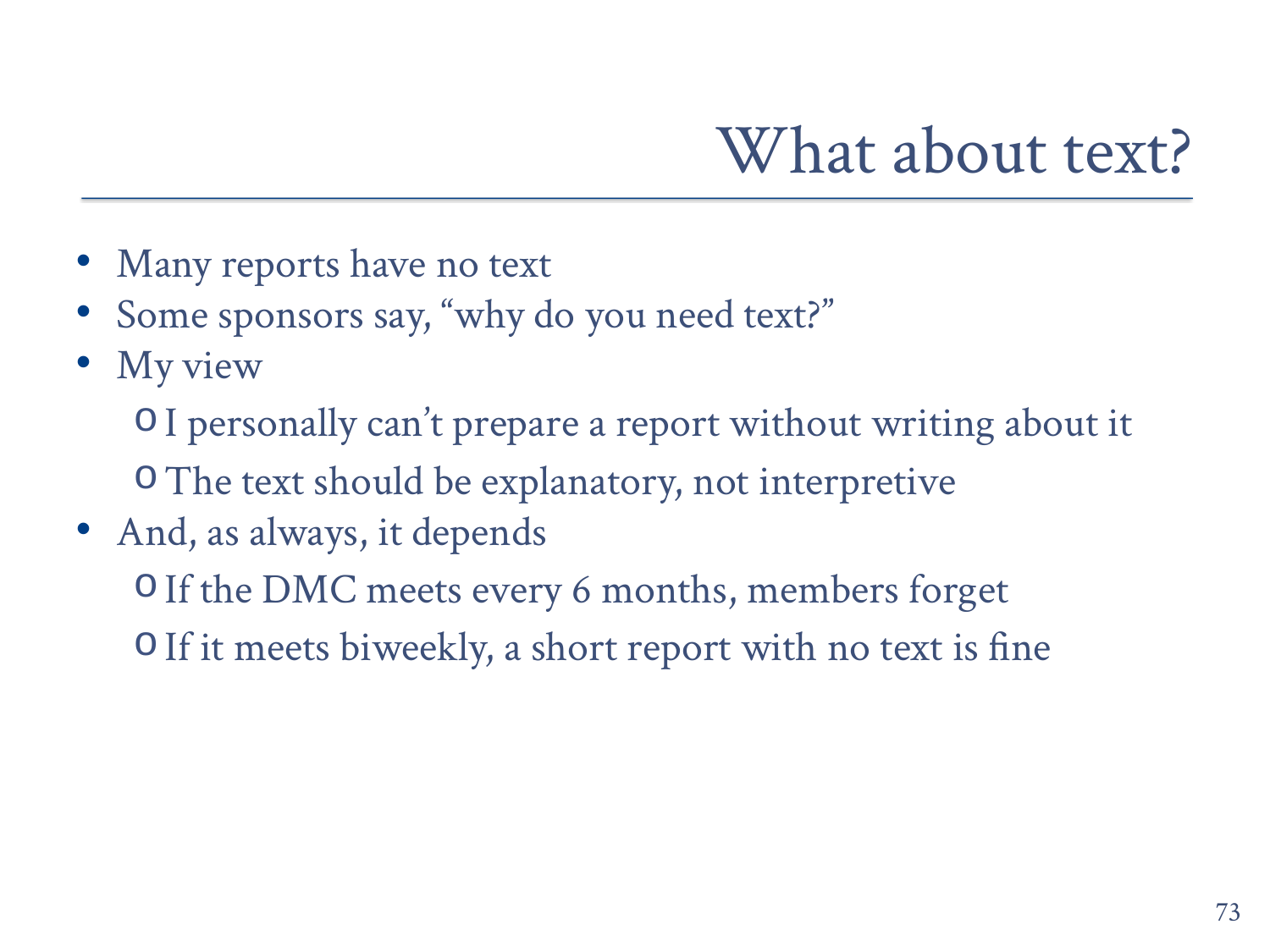

# What about text?
Many reports have no text
Some sponsors say, “why do you need text?”
My view
I personally can’t prepare a report without writing about it
The text should be explanatory, not interpretive
And, as always, it depends
If the DMC meets every 6 months, members forget
If it meets biweekly, a short report with no text is fine
73